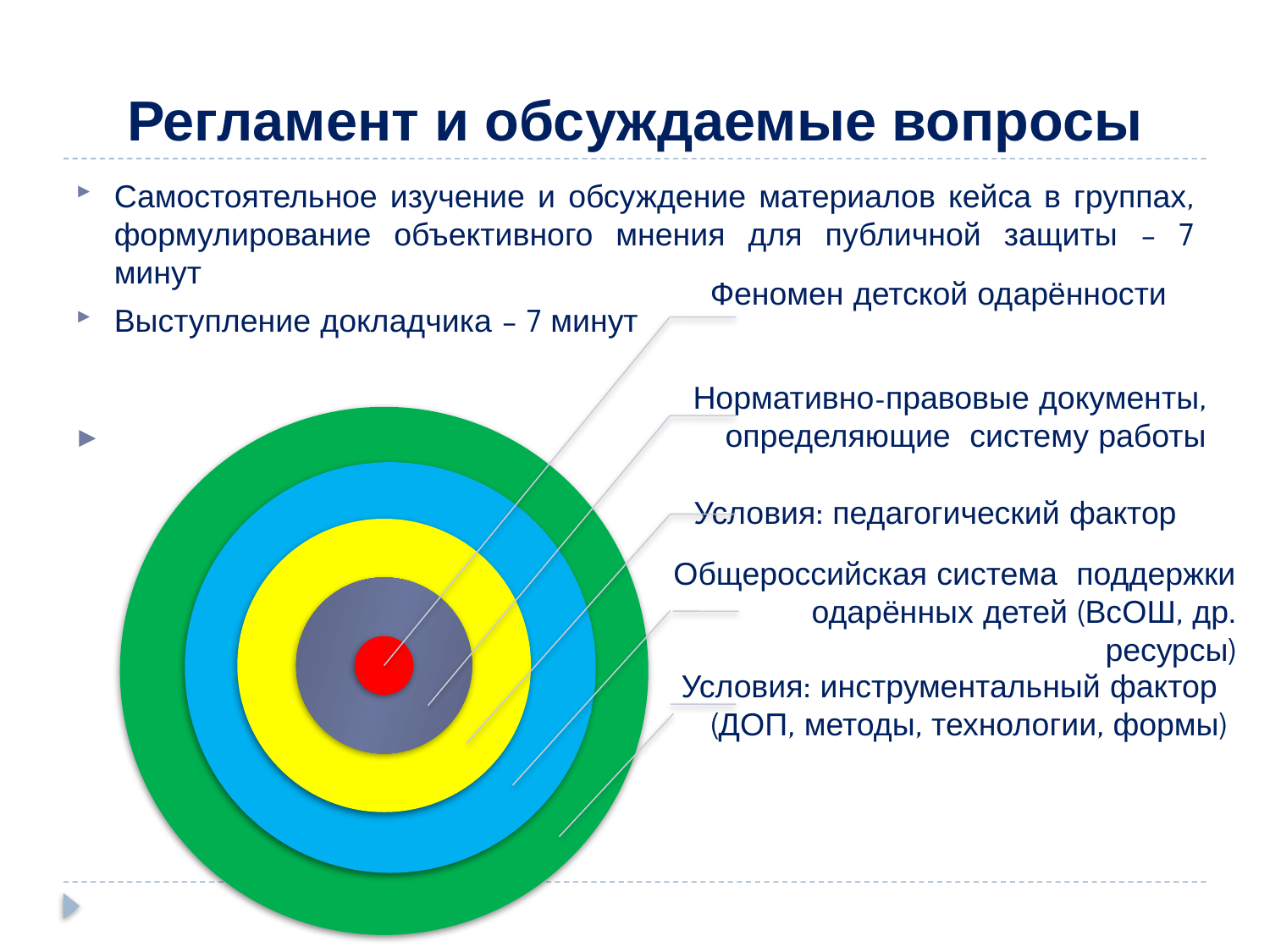

# Регламент и обсуждаемые вопросы
Самостоятельное изучение и обсуждение материалов кейса в группах, формулирование объективного мнения для публичной защиты – 7 минут
Выступление докладчика – 7 минут

Феномен детской одарённости
   Нормативно-правовые документы,
 определяющие  систему работы
Условия: педагогический фактор
Общероссийская система  поддержки
                 одарённых детей (ВсОШ, др. ресурсы)
Условия: инструментальный фактор
(ДОП, методы, технологии, формы)